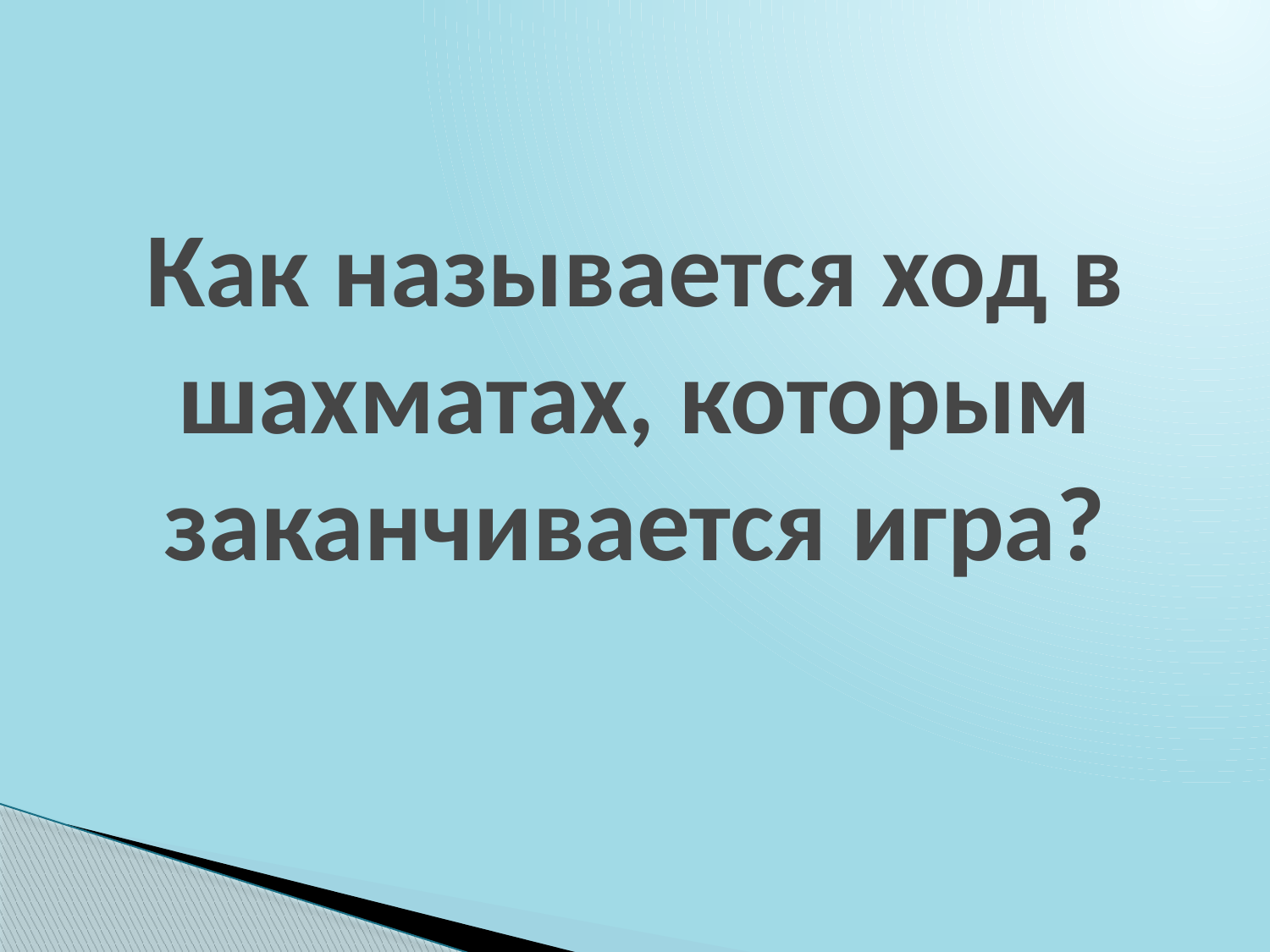

# Как называется ход в шахматах, которым заканчивается игра?